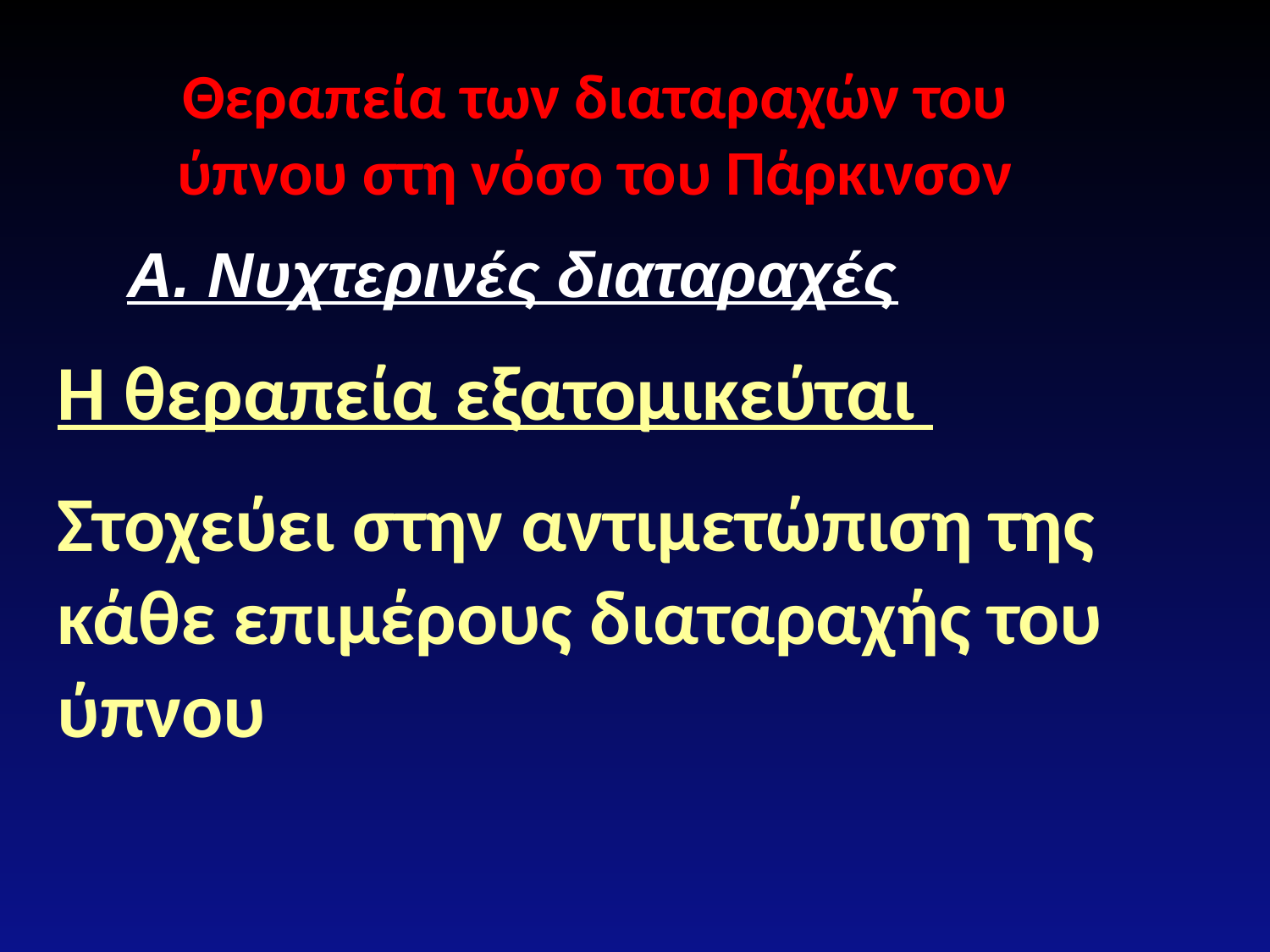

Θεραπεία των διαταραχών του ύπνου στη νόσο του Πάρκινσον
Α. Νυχτερινές διαταραχές
Η θεραπεία εξατομικεύται
Στοχεύει στην αντιμετώπιση της κάθε επιμέρους διαταραχής του ύπνου